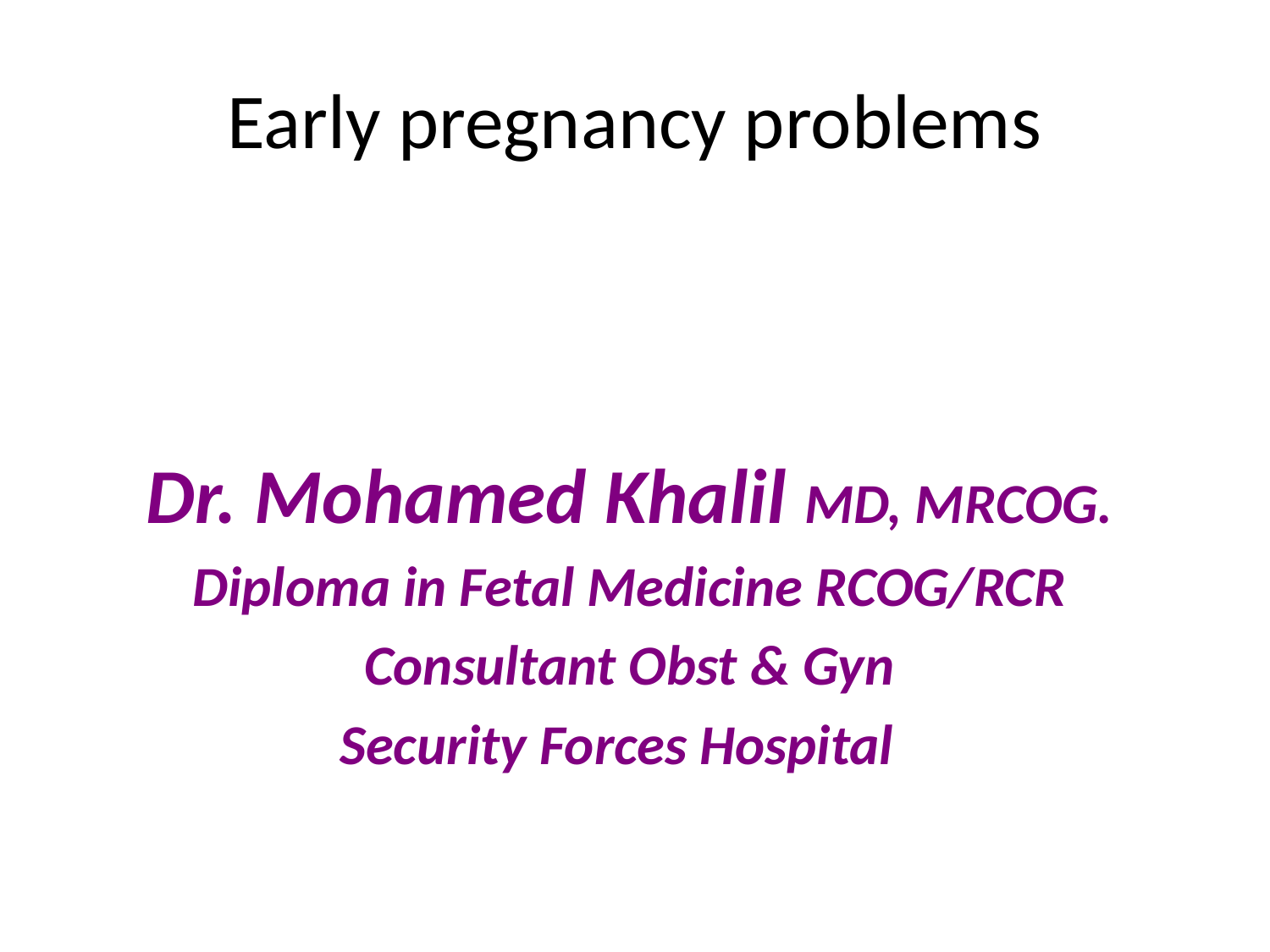

# Early pregnancy problems

Dr. Mohamed Khalil MD, MRCOG.
Diploma in Fetal Medicine RCOG/RCR
Consultant Obst & Gyn
Security Forces Hospital